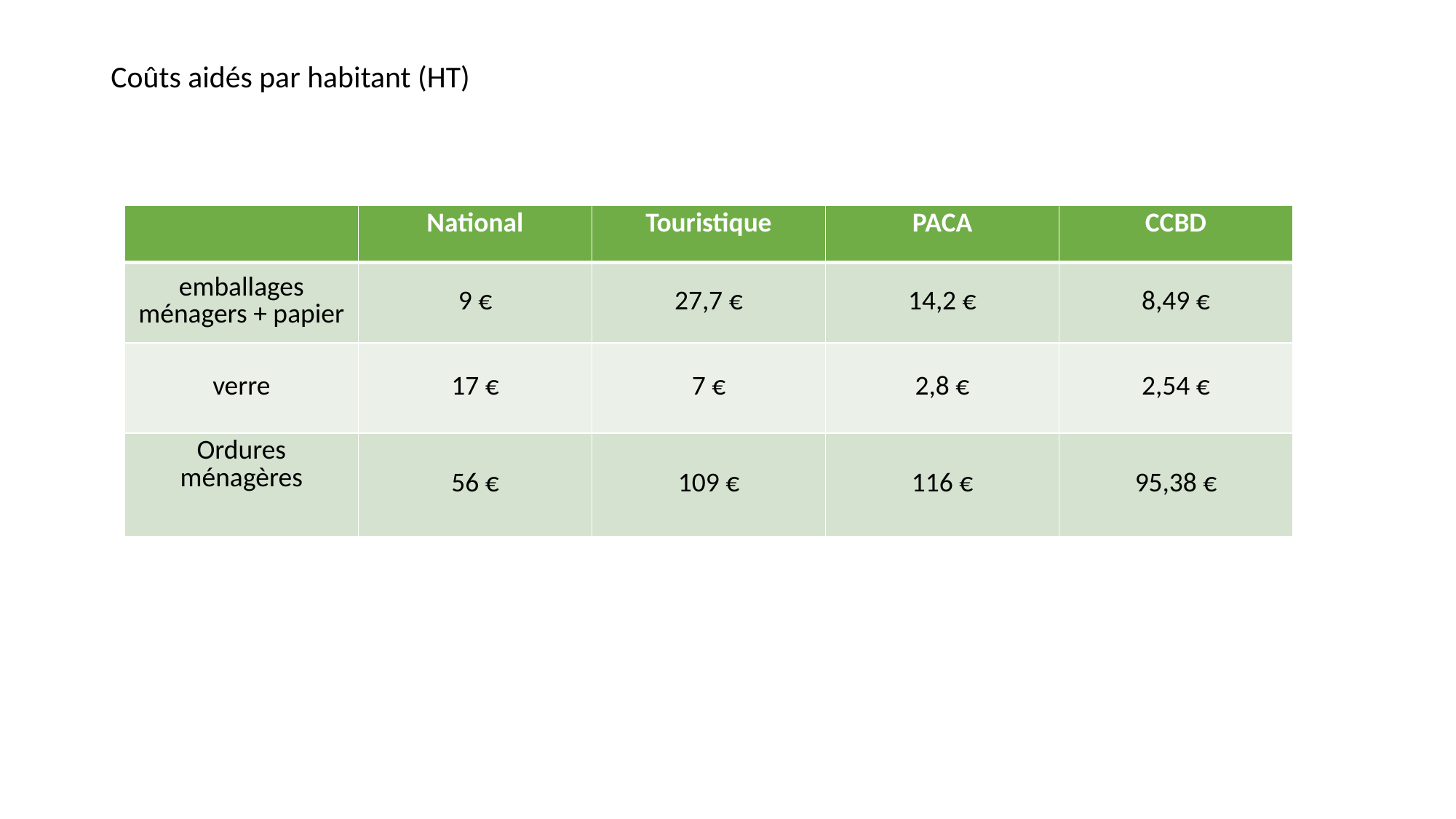

# Coûts aidés par habitant (HT)
|  | National | Touristique | PACA | CCBD |
| --- | --- | --- | --- | --- |
| emballages ménagers + papier | 9 € | 27,7 € | 14,2 € | 8,49 € |
| verre | 17 € | 7 € | 2,8 € | 2,54 € |
| Ordures ménagères | 56 € | 109 € | 116 € | 95,38 € |